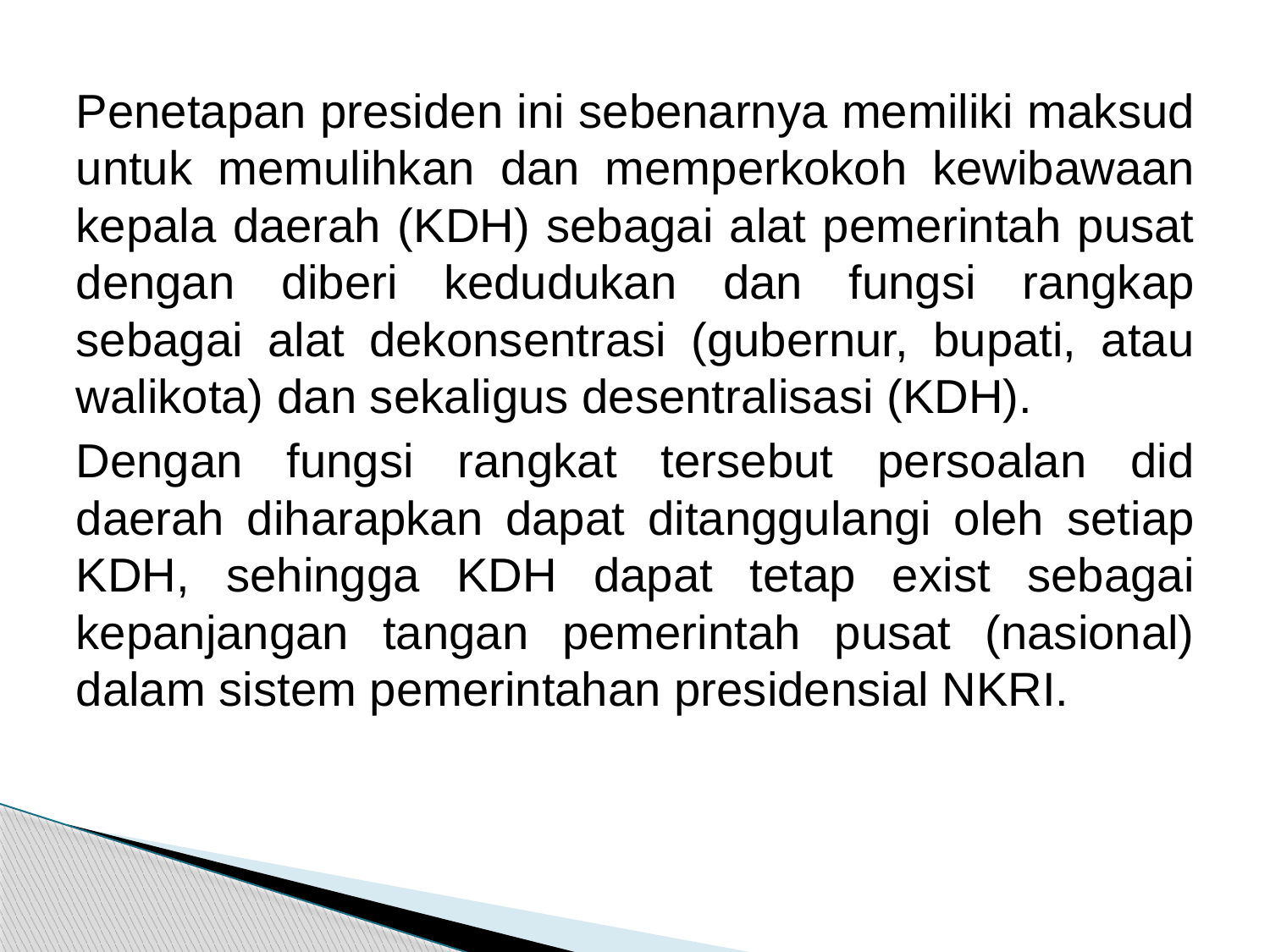

Penetapan presiden ini sebenarnya memiliki maksud untuk memulihkan dan memperkokoh kewibawaan kepala daerah (KDH) sebagai alat pemerintah pusat dengan diberi kedudukan dan fungsi rangkap sebagai alat dekonsentrasi (gubernur, bupati, atau walikota) dan sekaligus desentralisasi (KDH).
Dengan fungsi rangkat tersebut persoalan did daerah diharapkan dapat ditanggulangi oleh setiap KDH, sehingga KDH dapat tetap exist sebagai kepanjangan tangan pemerintah pusat (nasional) dalam sistem pemerintahan presidensial NKRI.